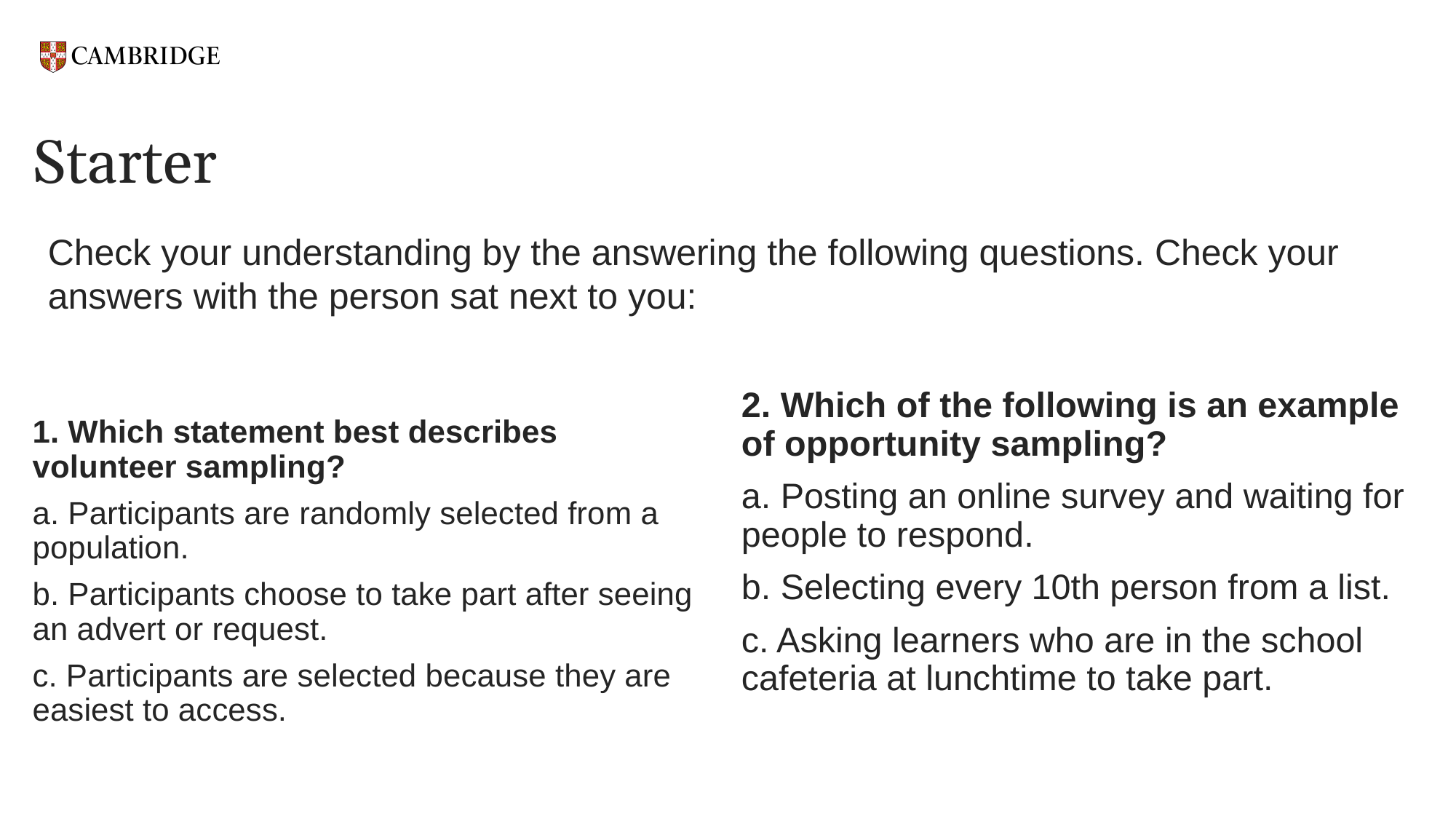

# Starter

1. Which statement best describes volunteer sampling?
a. Participants are randomly selected from a population.
b. Participants choose to take part after seeing an advert or request.
c. Participants are selected because they are easiest to access.

2. Which of the following is an example of opportunity sampling?
a. Posting an online survey and waiting for people to respond.
b. Selecting every 10th person from a list.
c. Asking learners who are in the school cafeteria at lunchtime to take part.

Check your understanding by the answering the following questions. Check your answers with the person sat next to you: